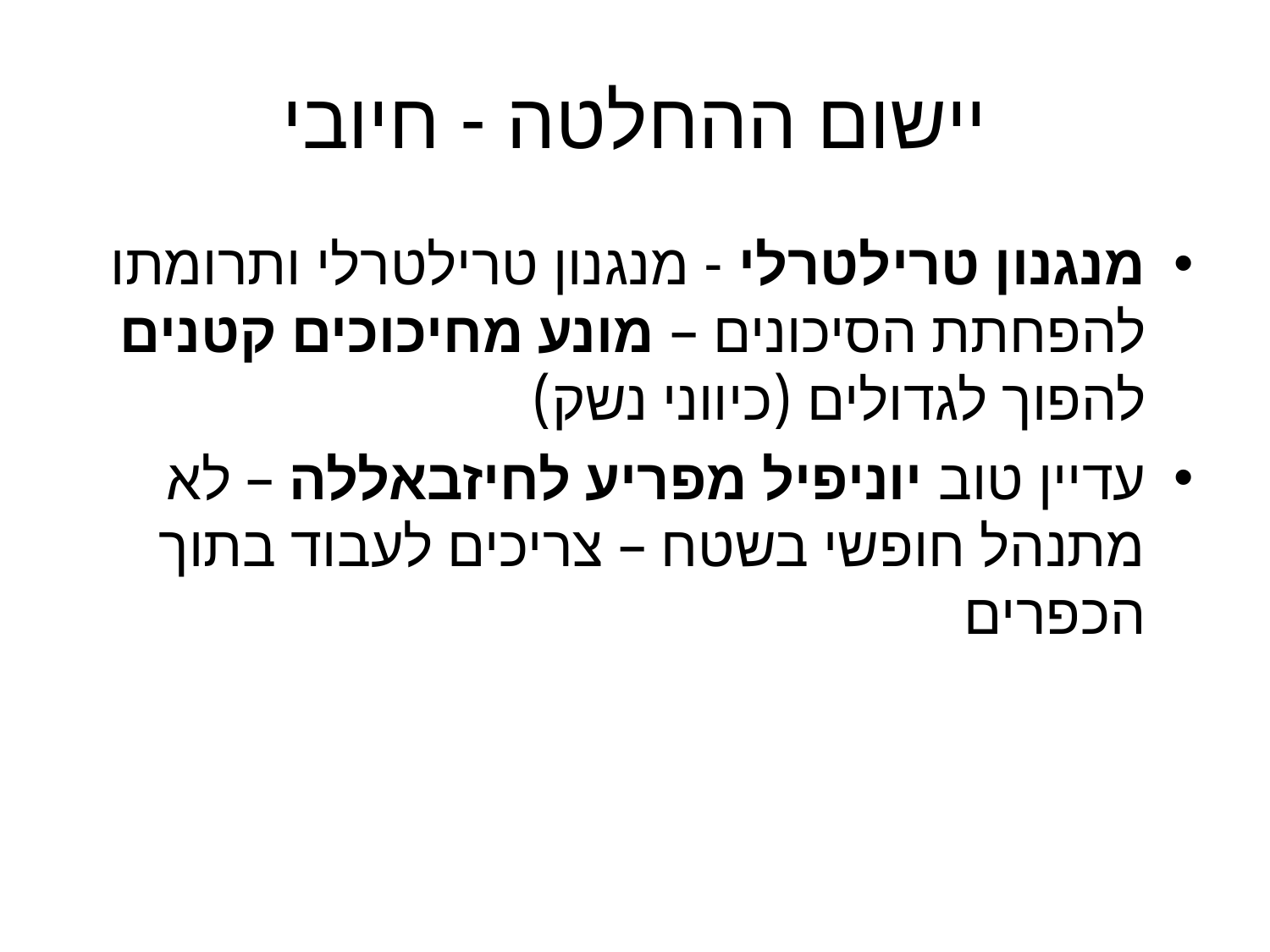

# יישום ההחלטה - חיובי
מנגנון טרילטרלי - מנגנון טרילטרלי ותרומתו להפחתת הסיכונים – מונע מחיכוכים קטנים להפוך לגדולים (כיווני נשק)
עדיין טוב יוניפיל מפריע לחיזבאללה – לא מתנהל חופשי בשטח – צריכים לעבוד בתוך הכפרים